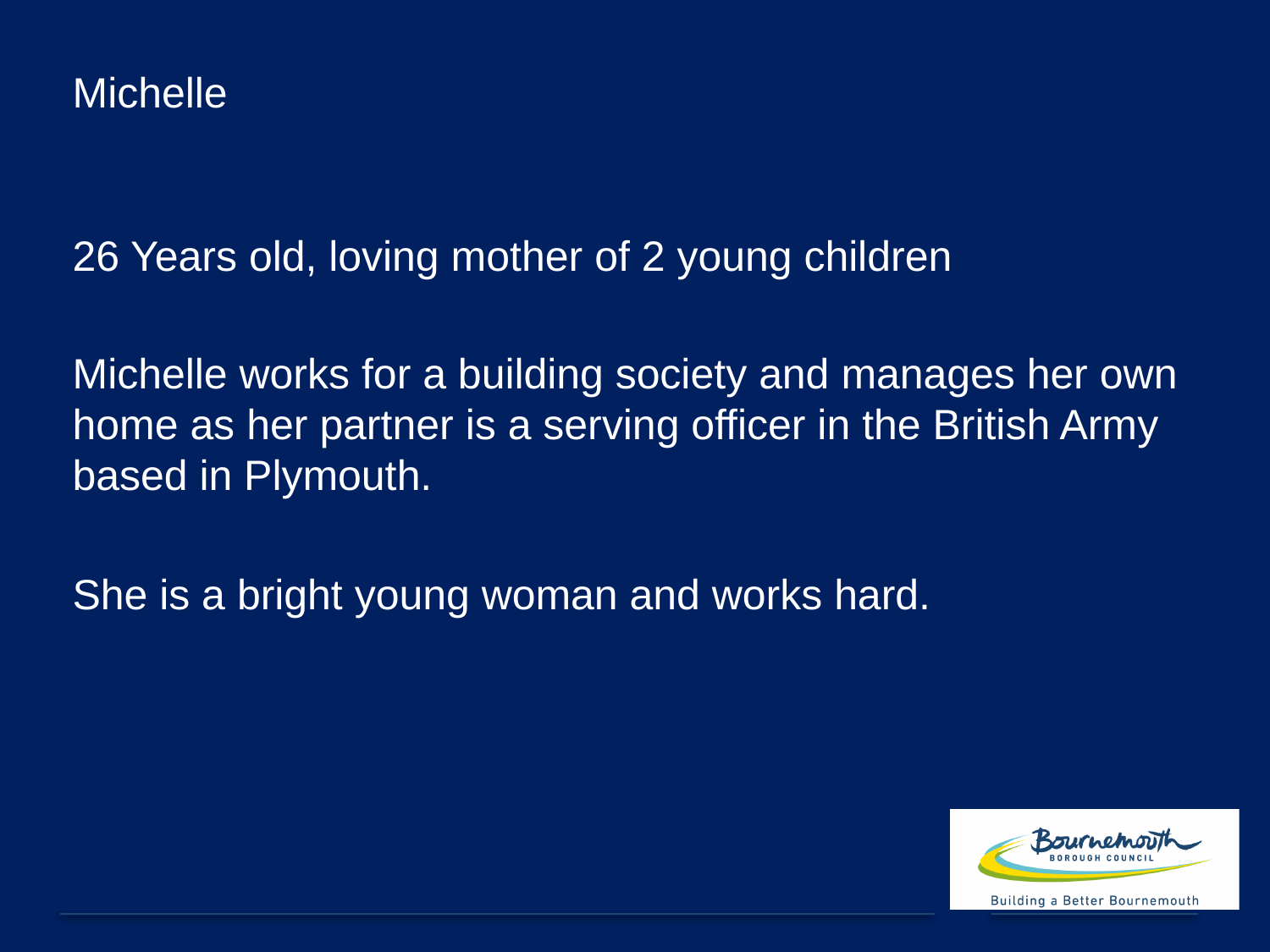

# Michelle

26 Years old, loving mother of 2 young children

Michelle works for a building society and manages her own home as her partner is a serving officer in the British Army based in Plymouth.

She is a bright young woman and works hard.